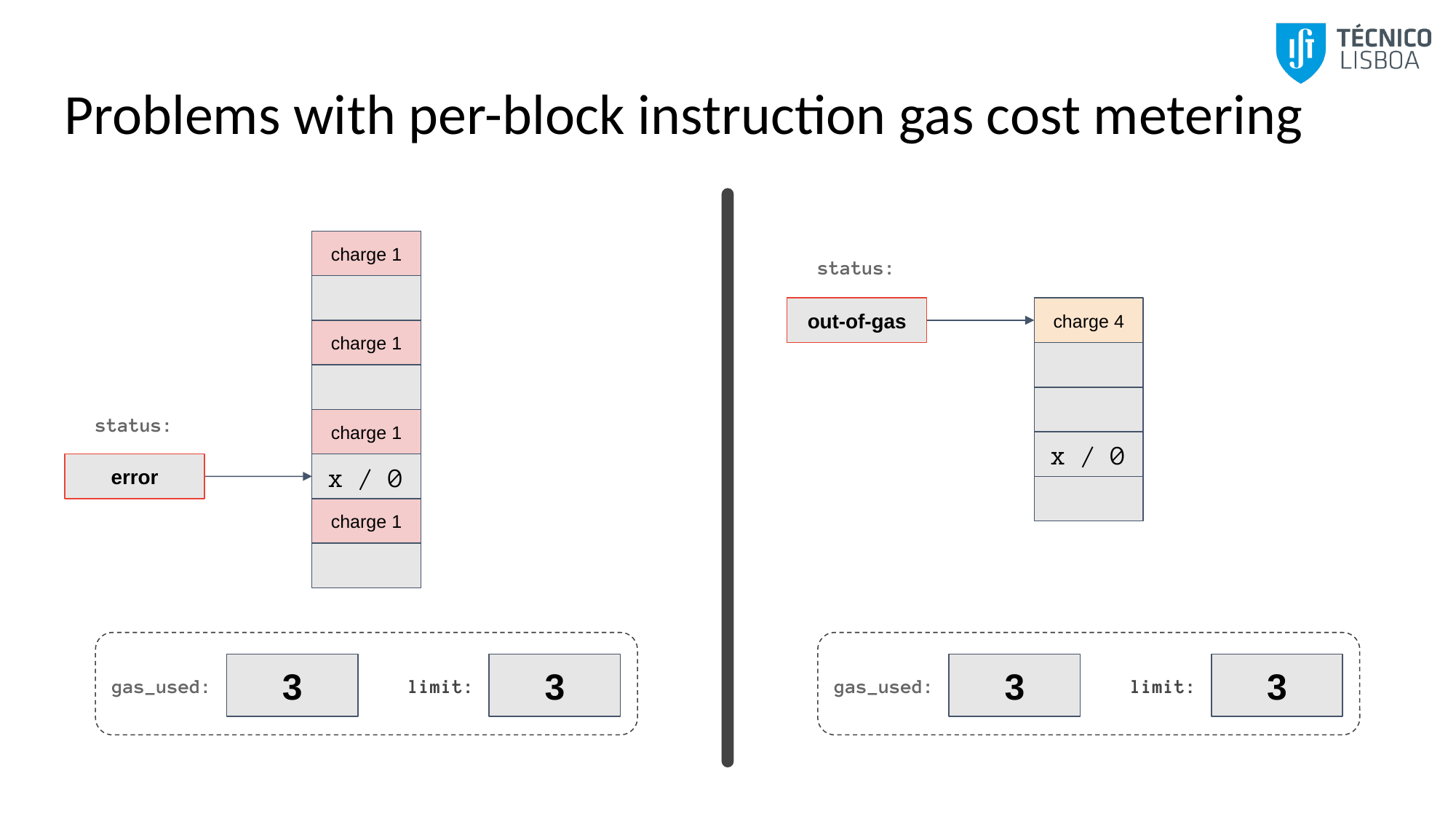

# Problems with per-block instruction gas cost metering
charge 1
status:

out-of-gas
charge 4
charge 1

status:
charge 1
x / 0
error
x / 0

charge 1

gas_used:
3
3
gas_used:
3
3
limit:
limit: